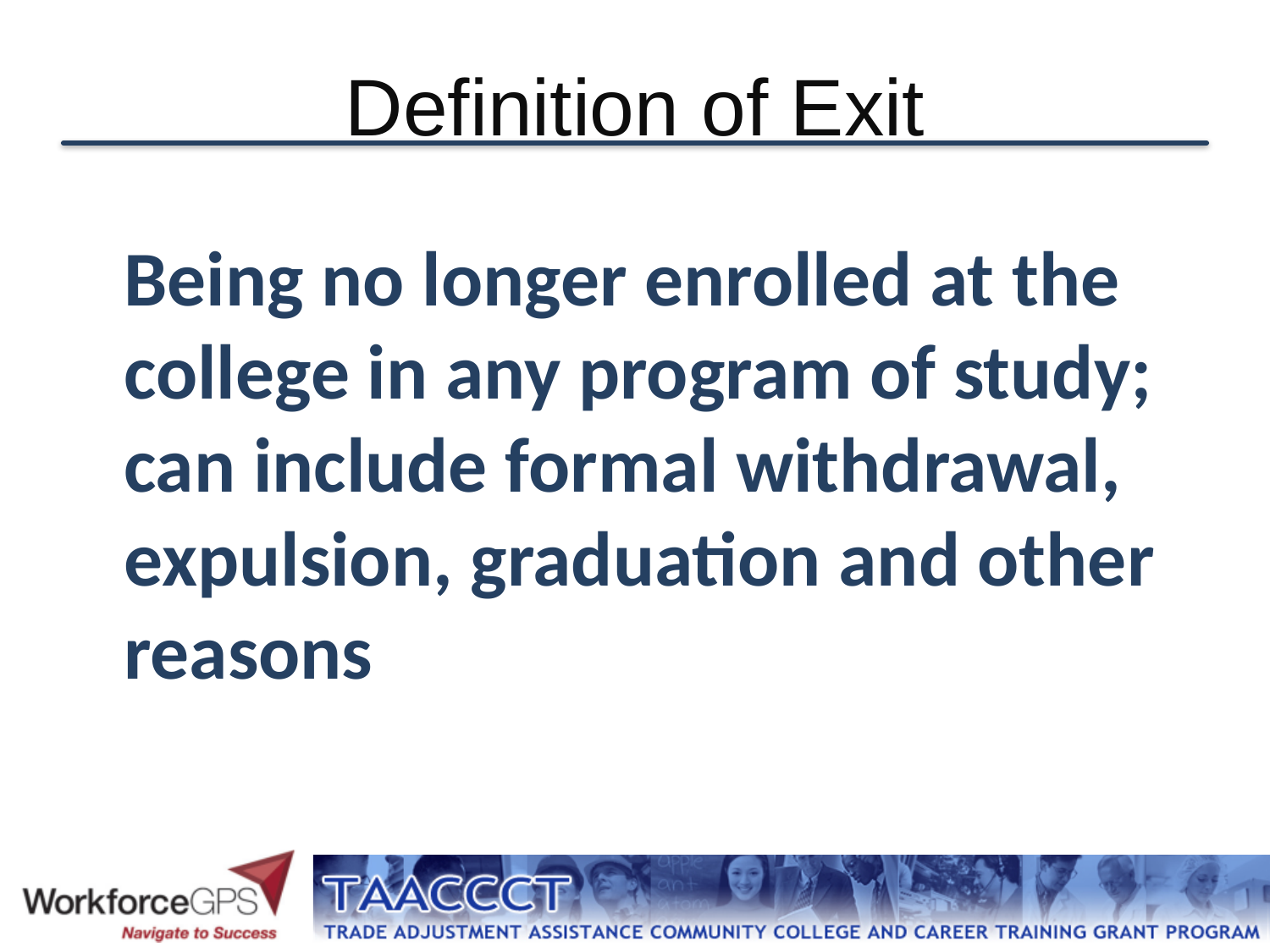

# Definition of Exit
	Being no longer enrolled at the college in any program of study; can include formal withdrawal, expulsion, graduation and other reasons